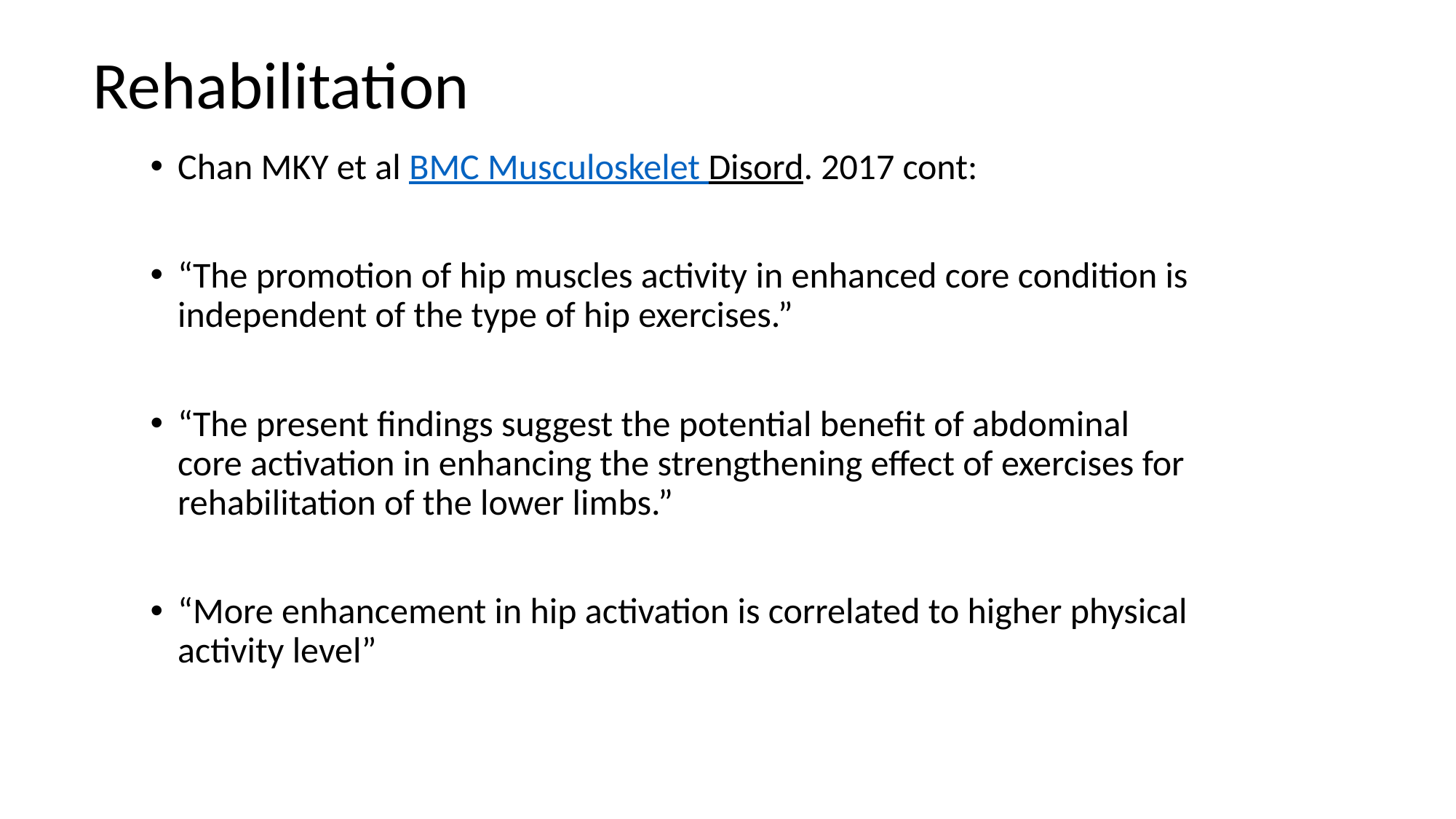

# Rehabilitation
Chan MKY et al BMC Musculoskelet Disord. 2017 cont:

“The promotion of hip muscles activity in enhanced core condition is independent of the type of hip exercises.”

“The present findings suggest the potential benefit of abdominal core activation in enhancing the strengthening effect of exercises for rehabilitation of the lower limbs.”

“More enhancement in hip activation is correlated to higher physical activity level”